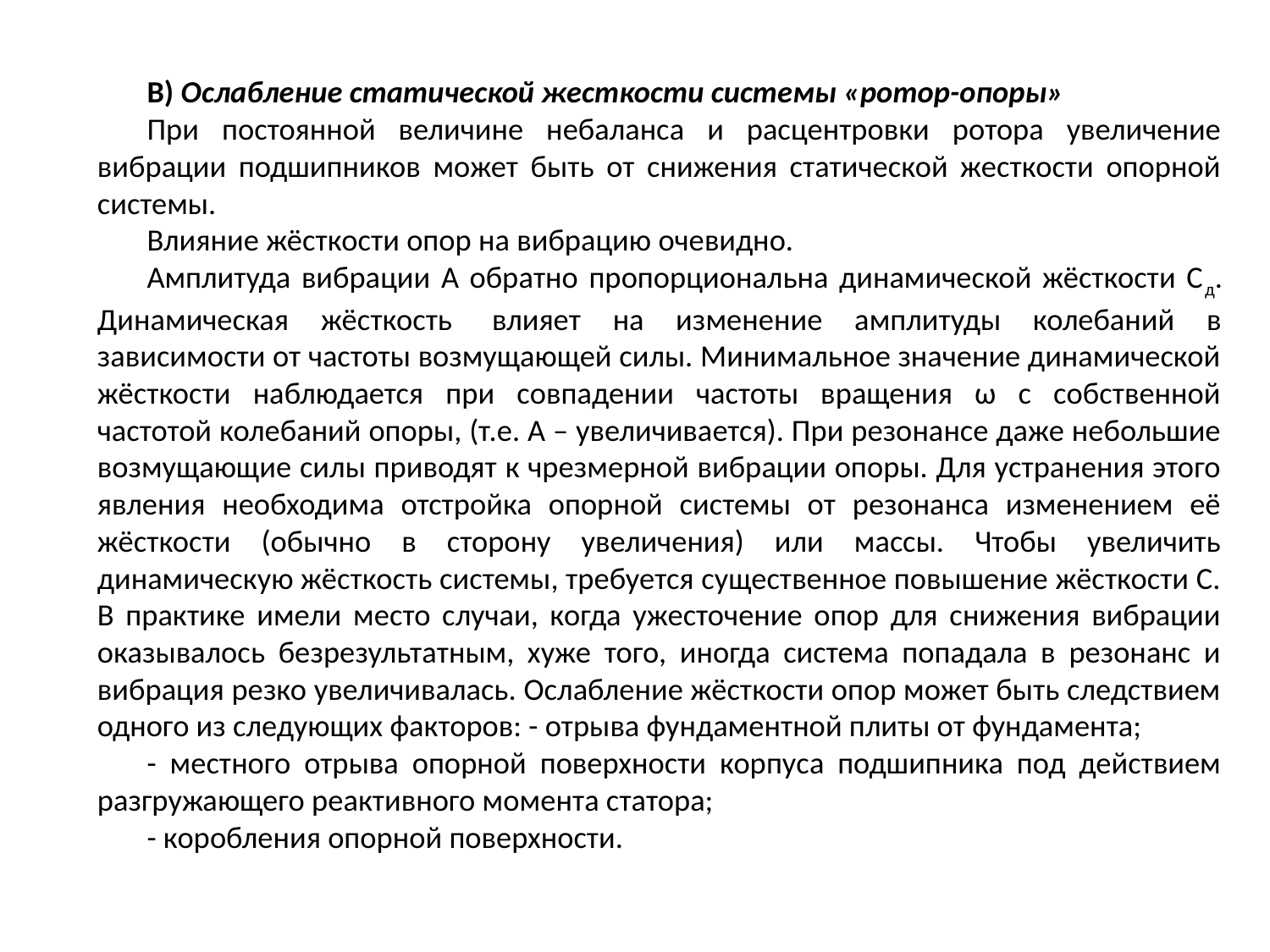

В) Ослабление статической жесткости системы «ротор-опоры»
При постоянной величине небаланса и расцентровки ротора увеличение вибрации подшипников может быть от снижения статической жесткости опорной системы.
Влияние жёсткости опор на вибрацию очевидно.
Амплитуда вибрации А обратно пропорциональна динамической жёсткости Сд. Динамическая жёсткость  влияет на изменение амплитуды колебаний в зависимости от частоты возмущающей силы. Минимальное значение динамической жёсткости наблюдается при совпадении частоты вращения ω с собственной частотой колебаний опоры, (т.е. А – увеличивается). При резонансе даже небольшие возмущающие силы приводят к чрезмерной вибрации опоры. Для устранения этого явления необходима отстройка опорной системы от резонанса изменением её жёсткости (обычно в сторону увеличения) или массы. Чтобы увеличить динамическую жёсткость системы, требуется существенное повышение жёсткости С. В практике имели место случаи, когда ужесточение опор для снижения вибрации оказывалось безрезультатным, хуже того, иногда система попадала в резонанс и вибрация резко увеличивалась. Ослабление жёсткости опор может быть следствием одного из следующих факторов: - отрыва фундаментной плиты от фундамента;
- местного отрыва опорной поверхности корпуса подшипника под действием разгружающего реактивного момента статора;
- коробления опорной поверхности.